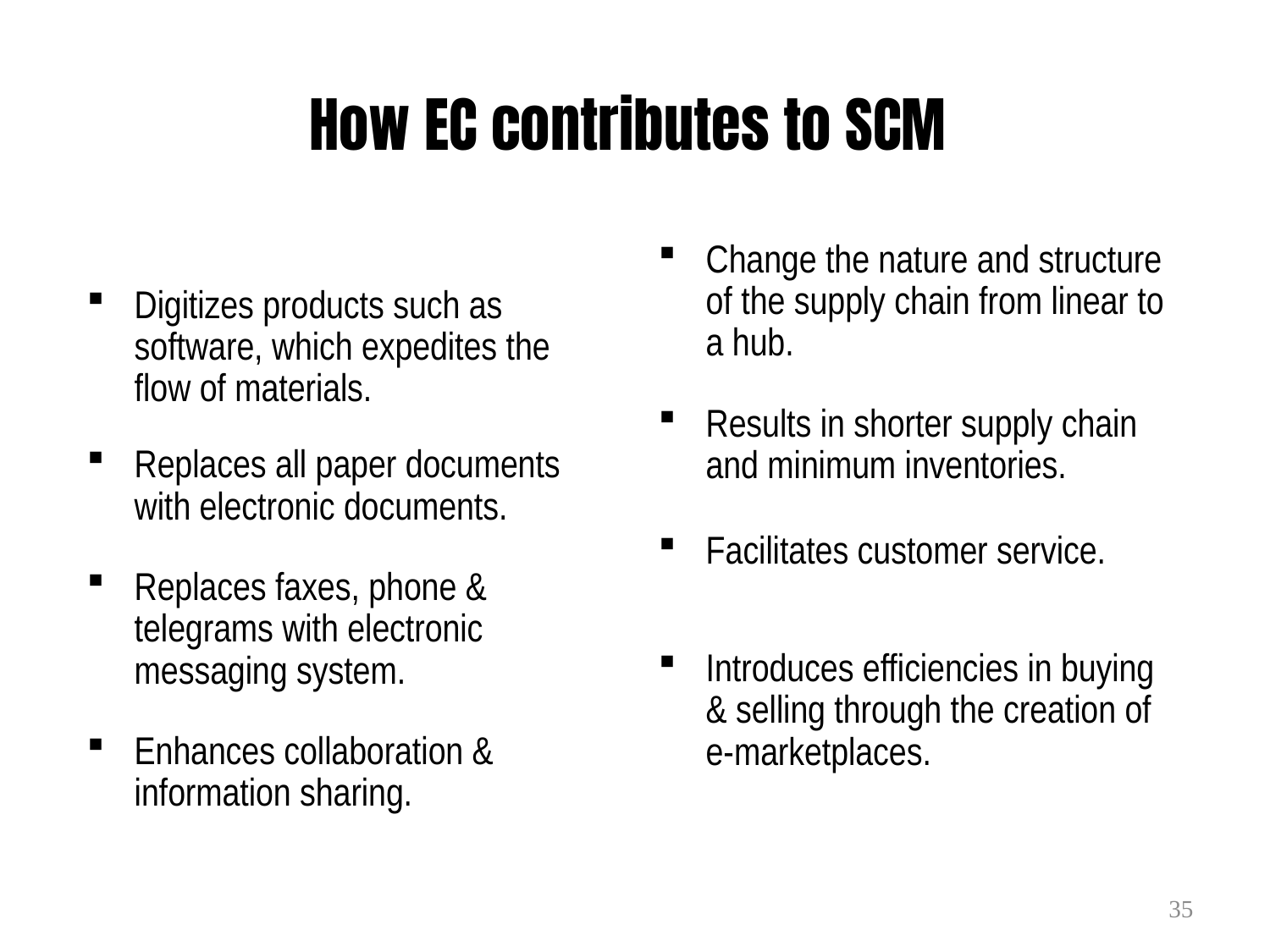

# How EC contributes to SCM

Digitizes products such as software, which expedites the flow of materials.

Replaces all paper documents with electronic documents.

Replaces faxes, phone & telegrams with electronic messaging system.

Enhances collaboration & information sharing.

Change the nature and structure of the supply chain from linear to a hub.

Results in shorter supply chain and minimum inventories.

Facilitates customer service.

Introduces efficiencies in buying & selling through the creation of e-marketplaces.

35